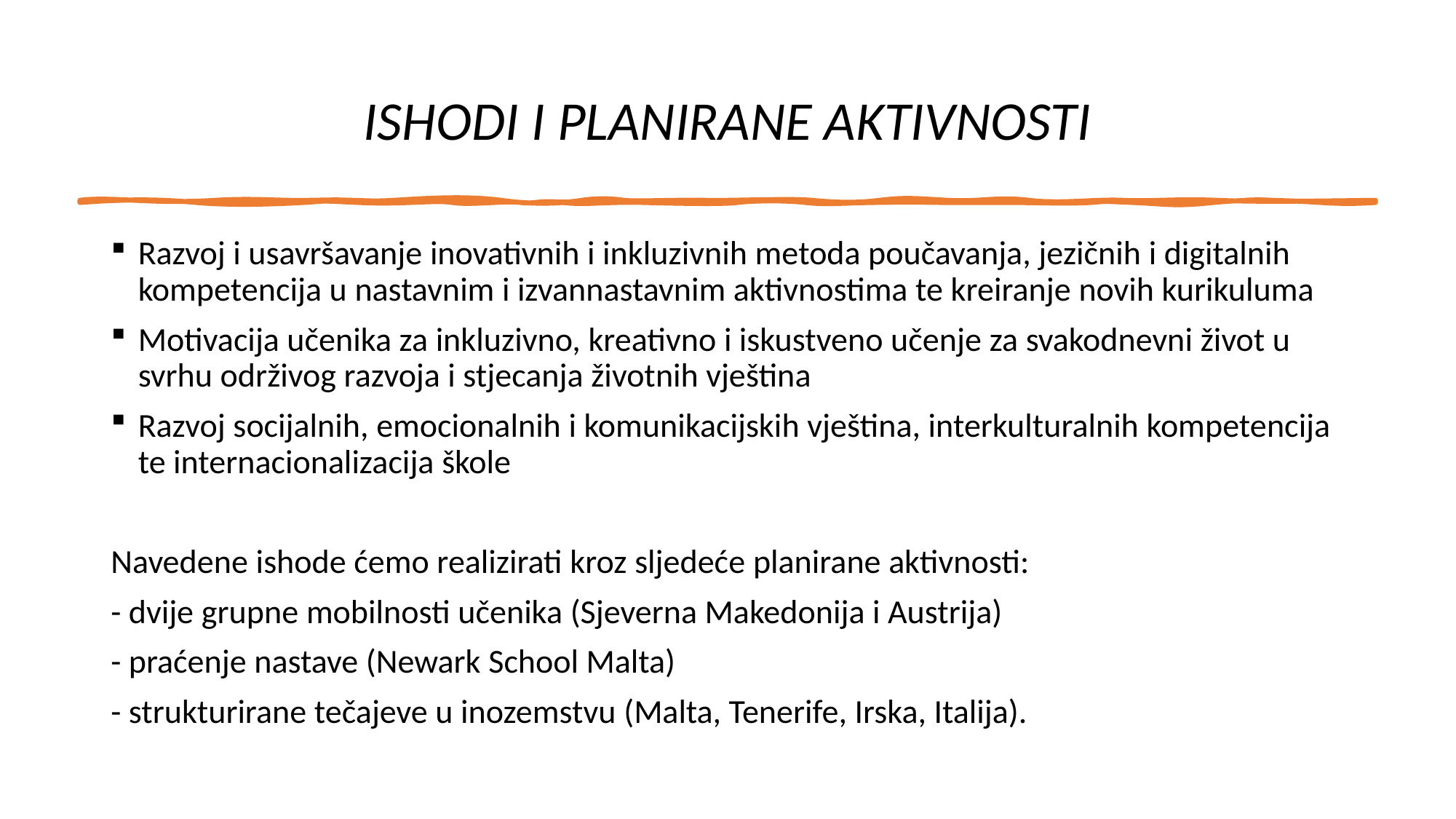

# ISHODI I PLANIRANE AKTIVNOSTI

Razvoj i usavršavanje inovativnih i inkluzivnih metoda poučavanja, jezičnih i digitalnih kompetencija u nastavnim i izvannastavnim aktivnostima te kreiranje novih kurikuluma
Motivacija učenika za inkluzivno, kreativno i iskustveno učenje za svakodnevni život u svrhu održivog razvoja i stjecanja životnih vještina
Razvoj socijalnih, emocionalnih i komunikacijskih vještina, interkulturalnih kompetencija te internacionalizacija škole

Navedene ishode ćemo realizirati kroz sljedeće planirane aktivnosti:
- dvije grupne mobilnosti učenika (Sjeverna Makedonija i Austrija)
- praćenje nastave (Newark School Malta)
- strukturirane tečajeve u inozemstvu (Malta, Tenerife, Irska, Italija).